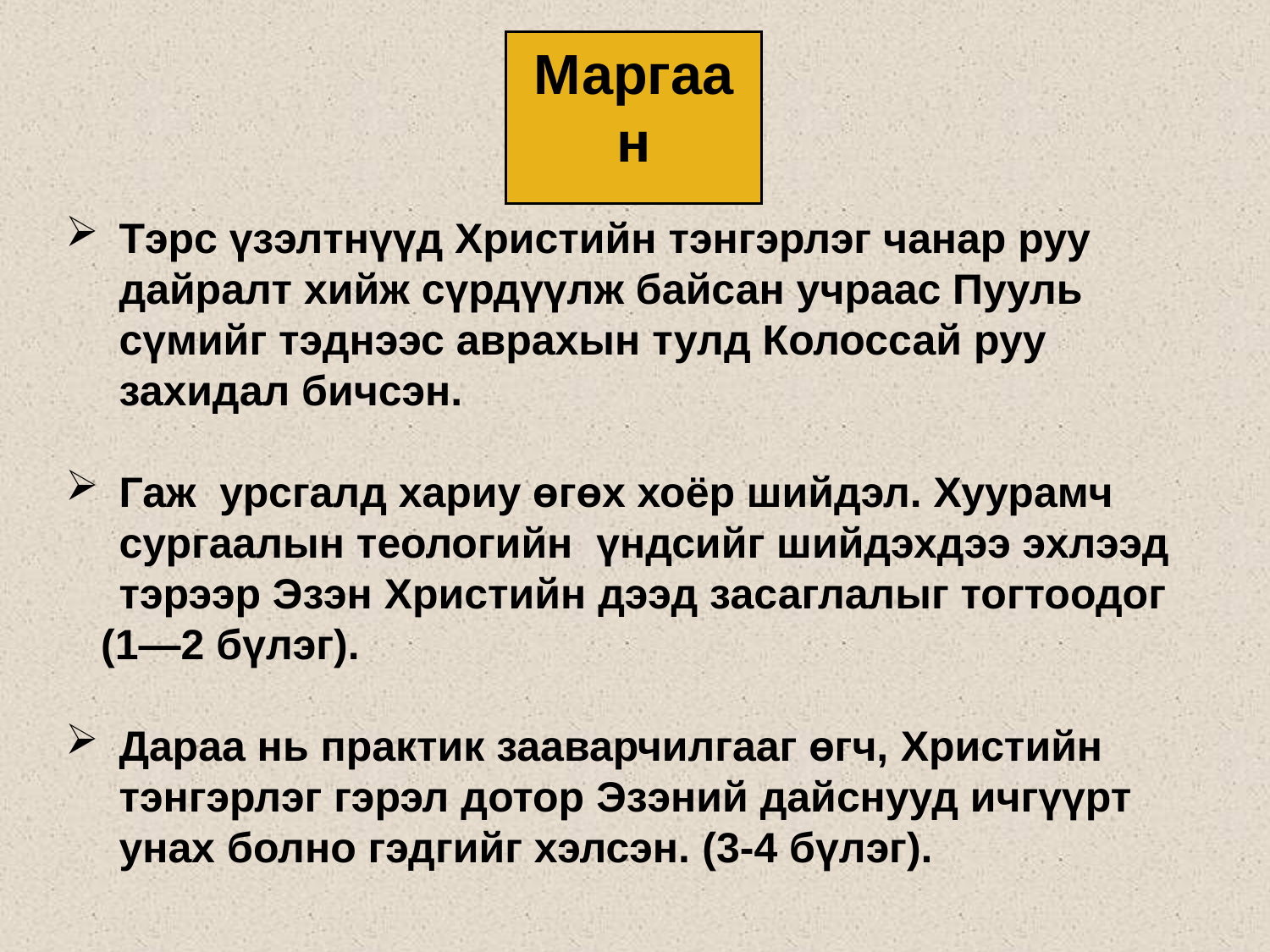

Маргаан
Тэрс үзэлтнүүд Христийн тэнгэрлэг чанар руу дайралт хийж сүрдүүлж байсан учраас Пууль сүмийг тэднээс аврахын тулд Колоссай руу захидал бичсэн.

Гаж  урсгалд хариу өгөх хоёр шийдэл. Хуурамч сургаалын теологийн  үндсийг шийдэхдээ эхлээд тэрээр Эзэн Христийн дээд засаглалыг тогтоодог
   (1—2 бүлэг).

Дараа нь практик зааварчилгааг өгч, Христийн тэнгэрлэг гэрэл дотор Эзэний дайснууд ичгүүрт унах болно гэдгийг хэлсэн. (3-4 бүлэг).